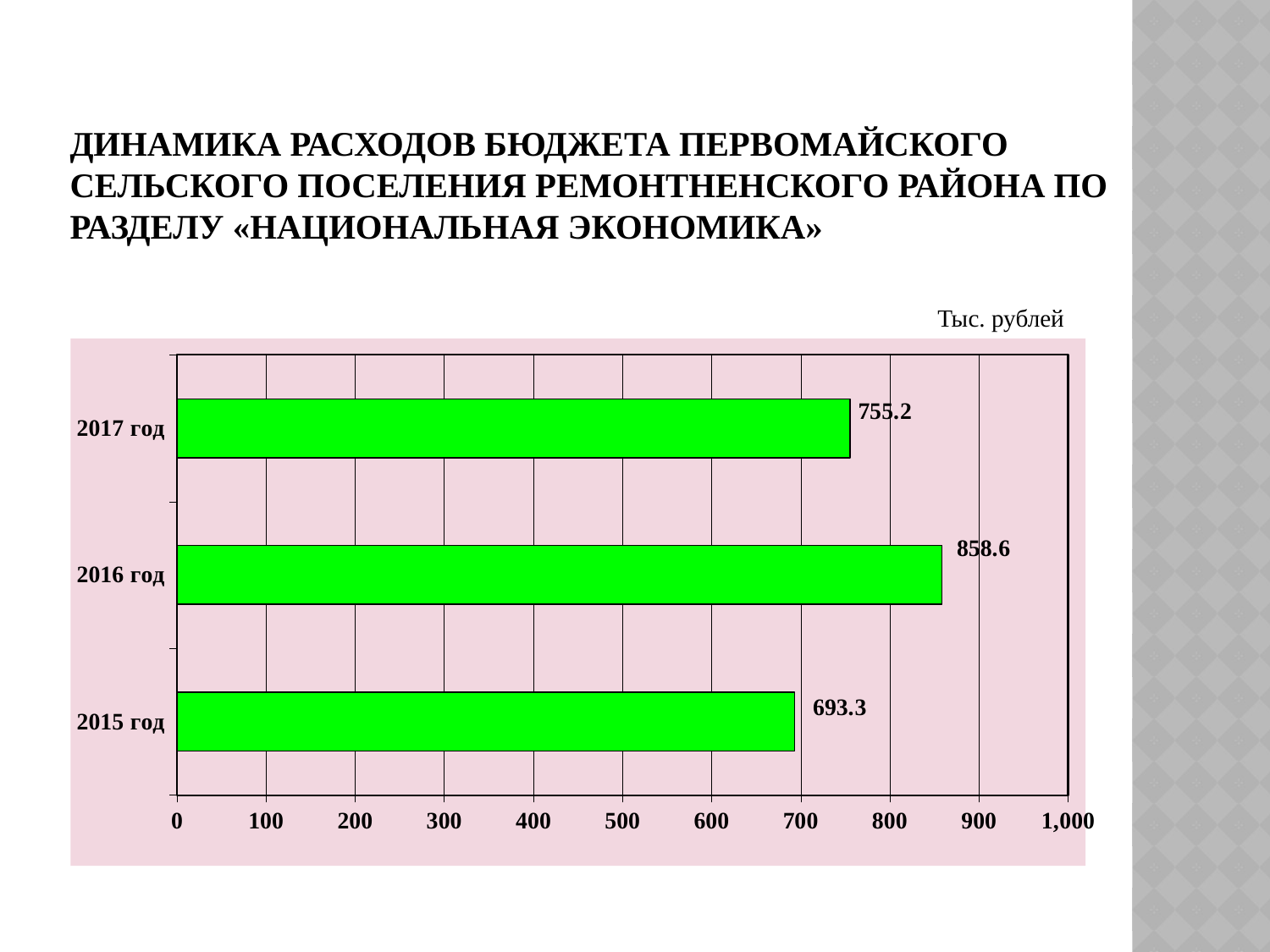

# Динамика расходов бюджета Первомайского сельского поселения Ремонтненского района по разделу «Национальная экономика»
Тыс. рублей

### Chart

| Category | Север |
|---|---|
| 2015 год | 693.3 |
| 2016 год | 858.6 |
| 2017 год | 755.2 |